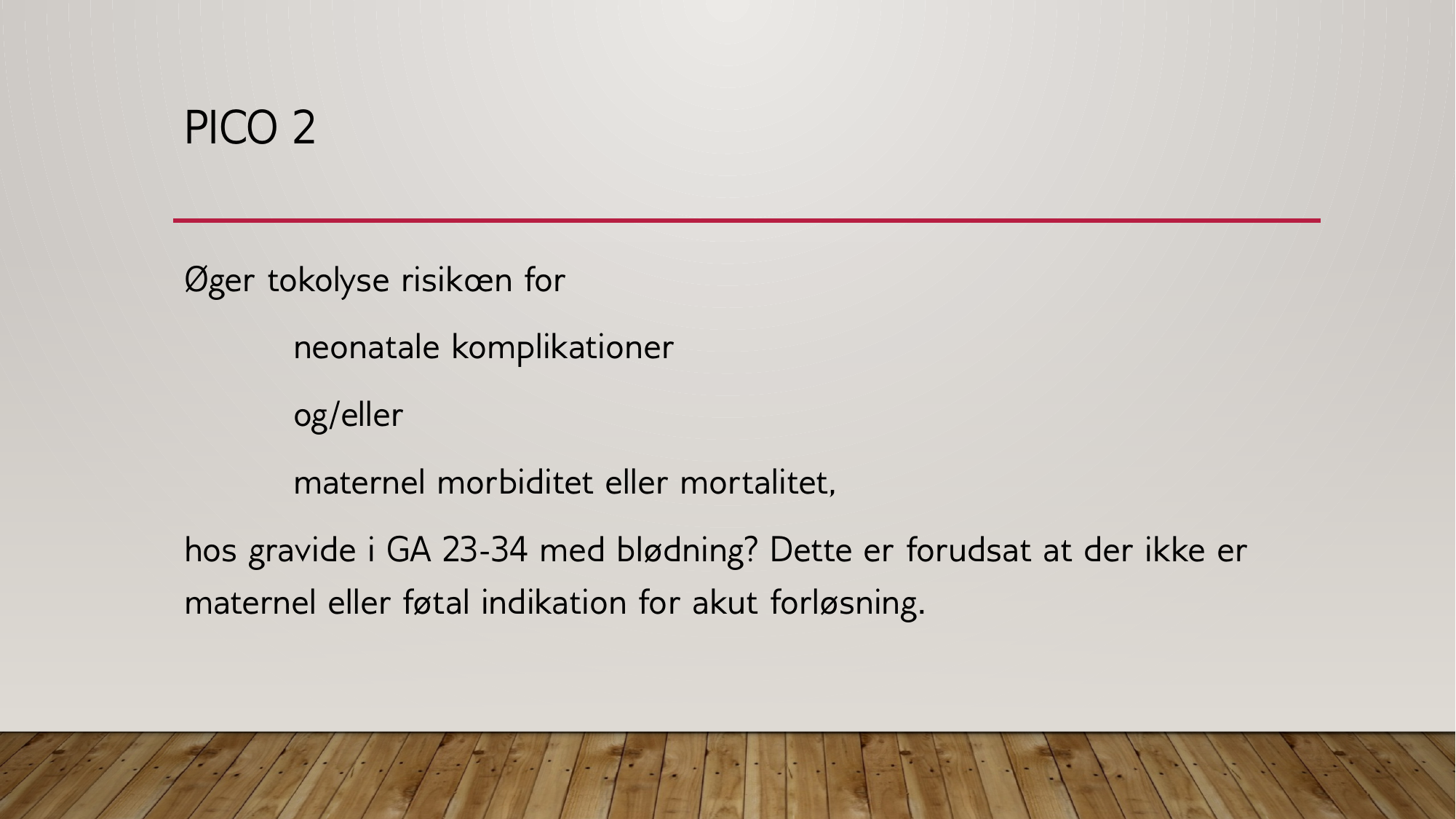

# Pico 2
Øger tokolyse risikoen for
	neonatale komplikationer
	og/eller
	maternel morbiditet eller mortalitet,
hos gravide i GA 23-34 med blødning? Dette er forudsat at der ikke er maternel eller føtal indikation for akut forløsning.